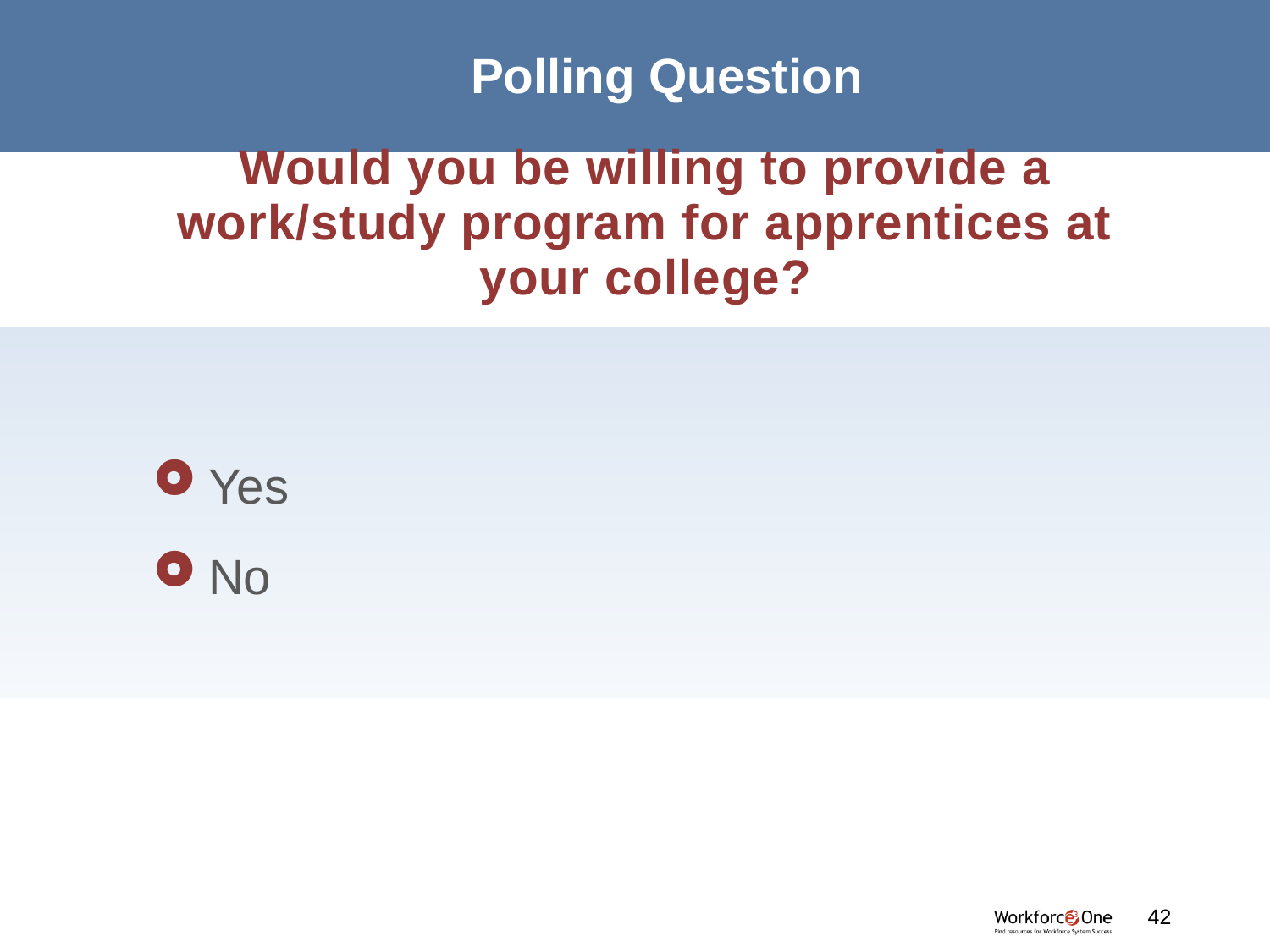

# Polling Question
Would you be willing to provide a work/study program for apprentices at your college?

Yes
No
42